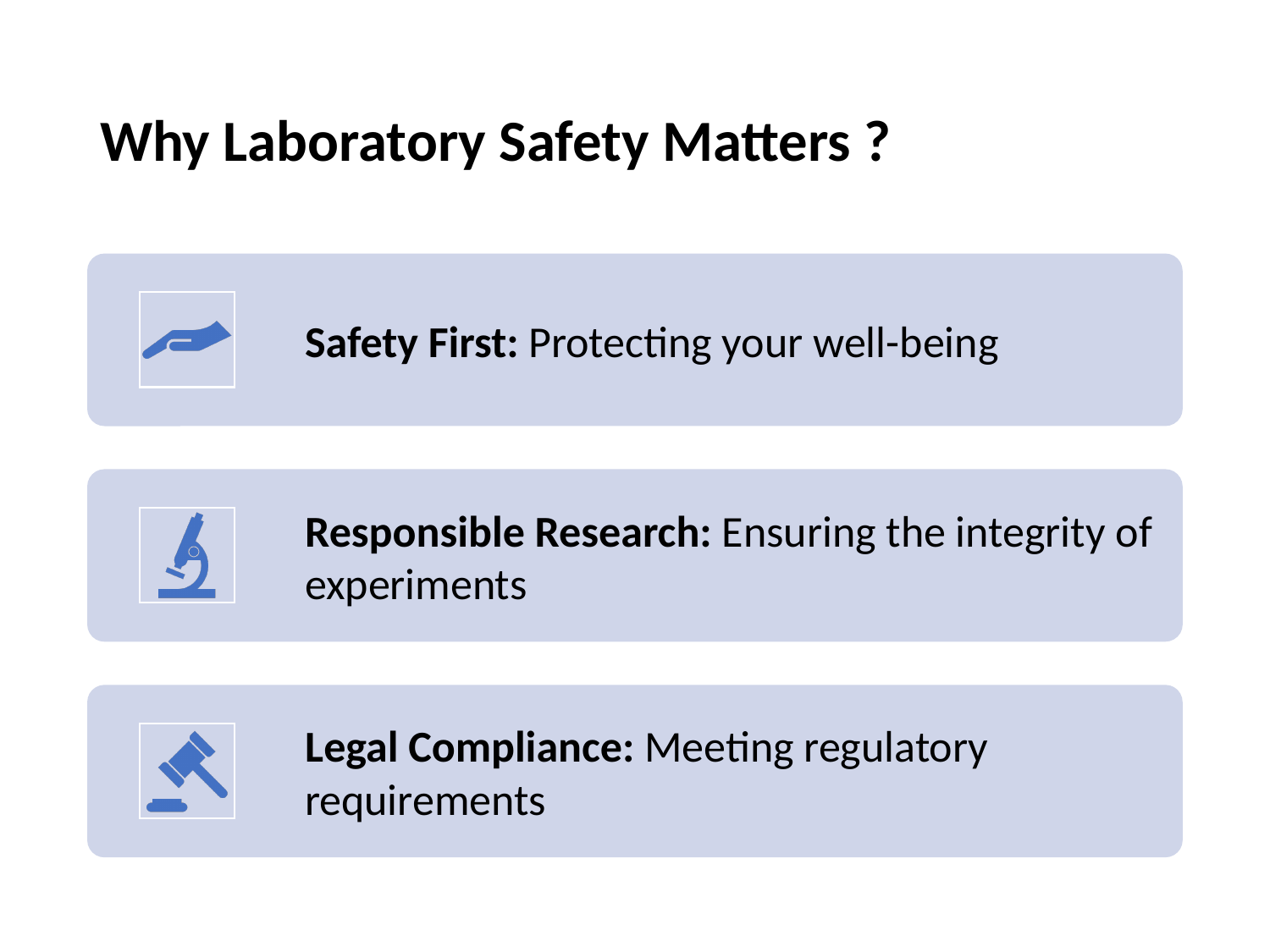

# Why Laboratory Safety Matters ?
Safety First: Protecting your well-being
Responsible Research: Ensuring the integrity of experiments
Legal Compliance: Meeting regulatory requirements